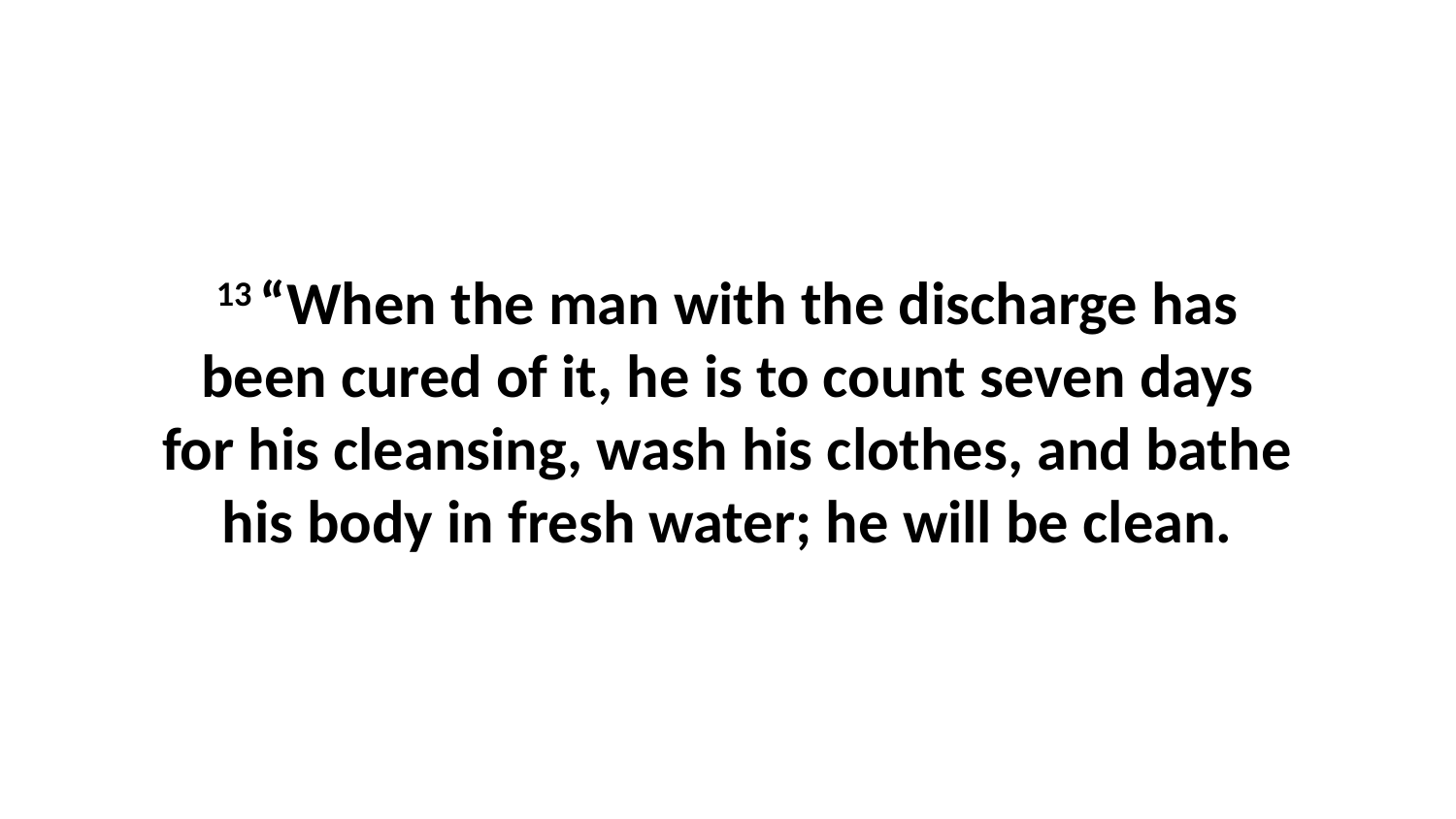

13 “When the man with the discharge has been cured of it, he is to count seven days for his cleansing, wash his clothes, and bathe his body in fresh water; he will be clean.